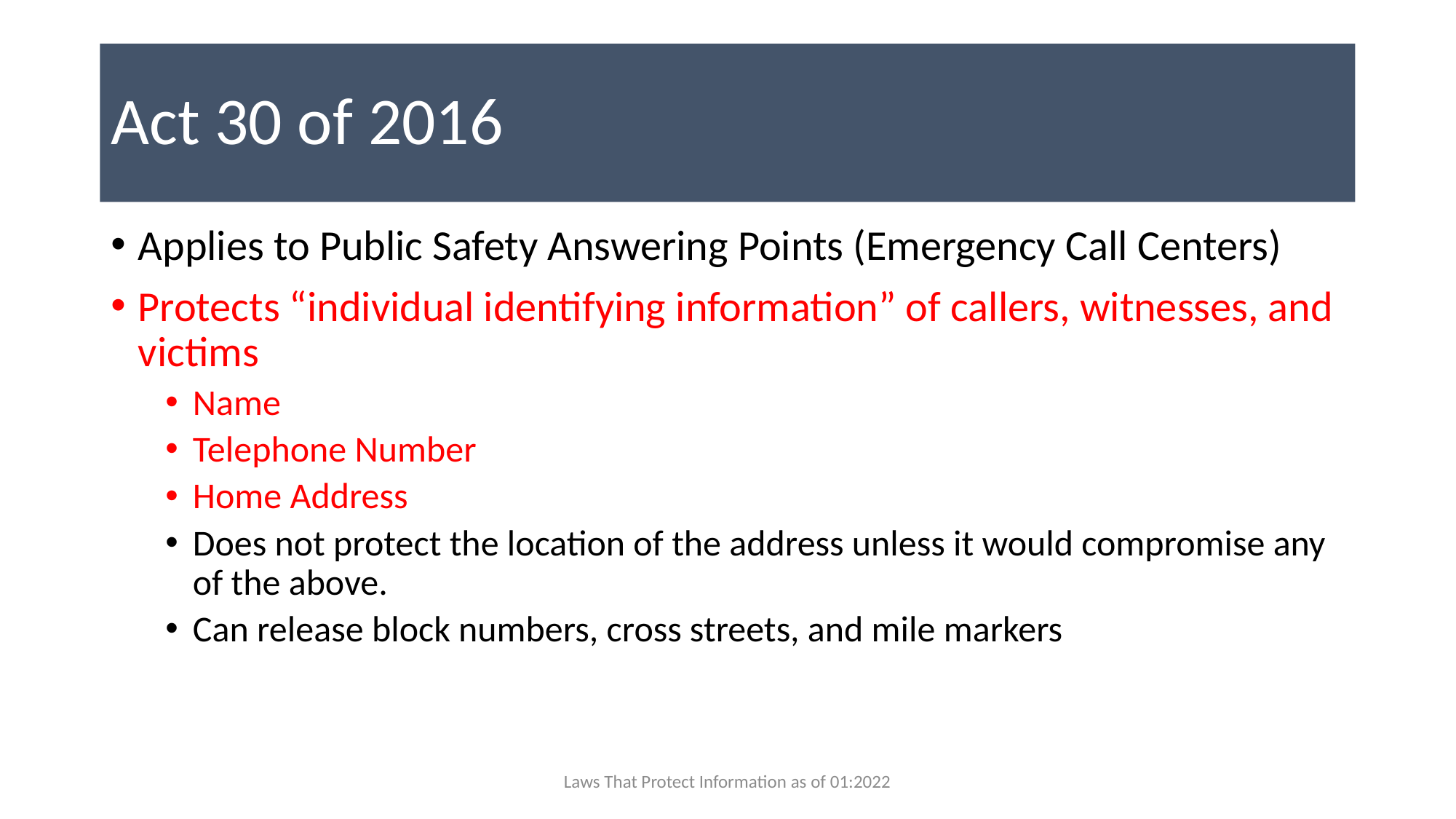

# Act 30 of 2016
Applies to Public Safety Answering Points (Emergency Call Centers)
Protects “individual identifying information” of callers, witnesses, and victims
Name
Telephone Number
Home Address
Does not protect the location of the address unless it would compromise any of the above.
Can release block numbers, cross streets, and mile markers

Laws That Protect Information as of 01:2022